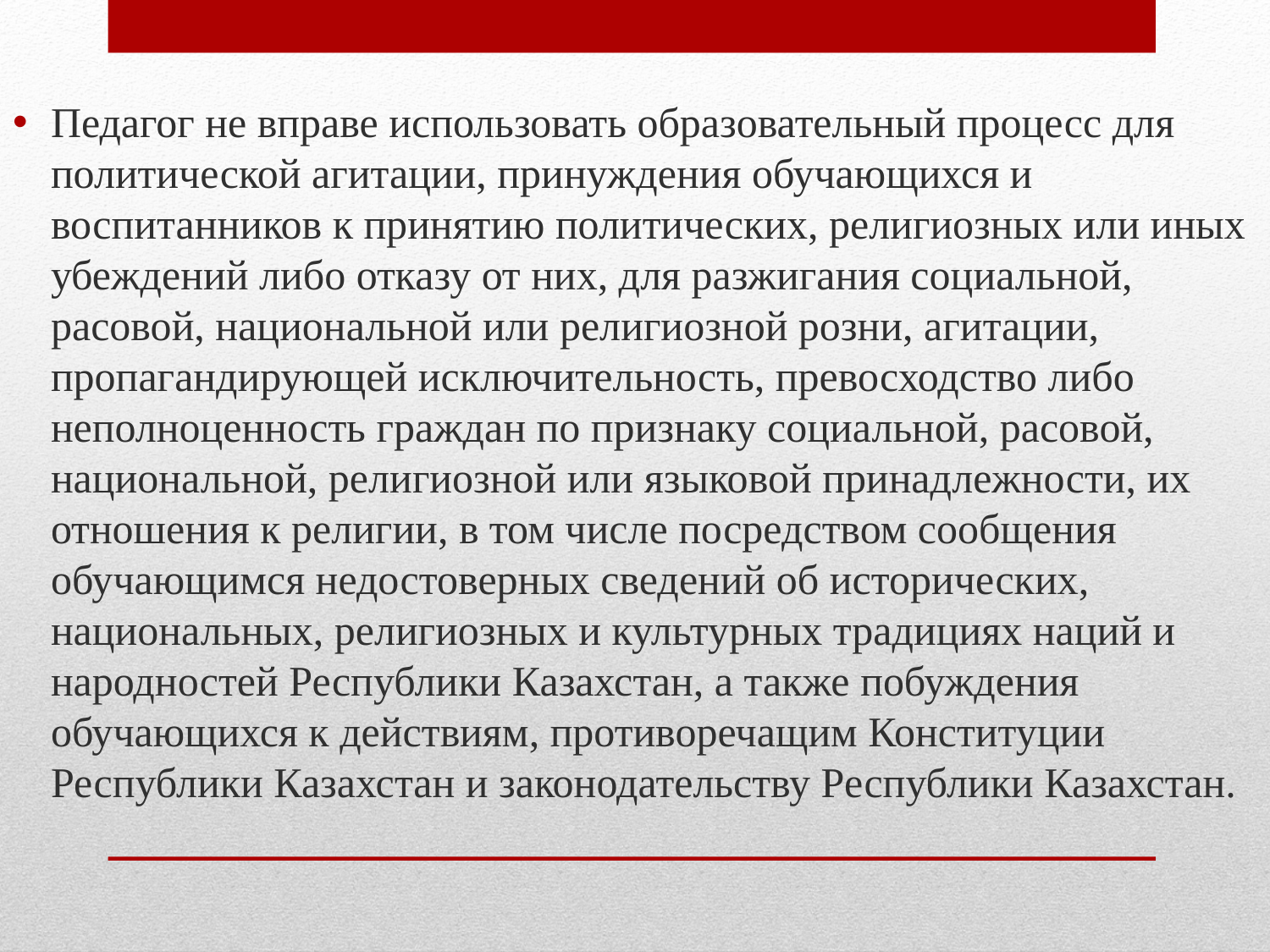

Педагог не вправе использовать образовательный процесс для политической агитации, принуждения обучающихся и воспитанников к принятию политических, религиозных или иных убеждений либо отказу от них, для разжигания социальной, расовой, национальной или религиозной розни, агитации, пропагандирующей исключительность, превосходство либо неполноценность граждан по признаку социальной, расовой, национальной, религиозной или языковой принадлежности, их отношения к религии, в том числе посредством сообщения обучающимся недостоверных сведений об исторических, национальных, религиозных и культурных традициях наций и народностей Республики Казахстан, а также побуждения обучающихся к действиям, противоречащим Конституции Республики Казахстан и законодательству Республики Казахстан.